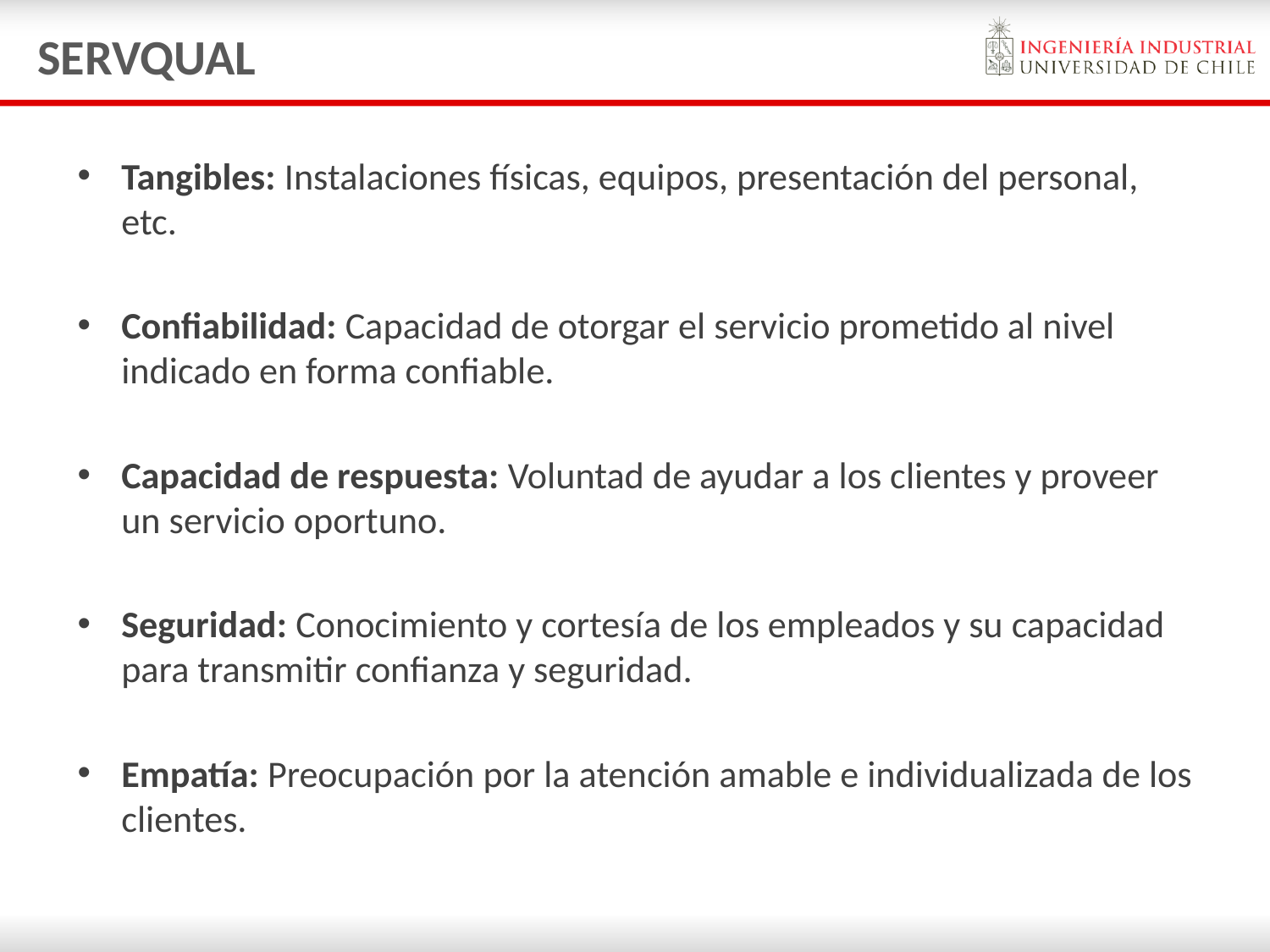

# SERVQUAL
Tangibles: Instalaciones físicas, equipos, presentación del personal, etc.

Confiabilidad: Capacidad de otorgar el servicio prometido al nivel indicado en forma confiable.

Capacidad de respuesta: Voluntad de ayudar a los clientes y proveer un servicio oportuno.

Seguridad: Conocimiento y cortesía de los empleados y su capacidad para transmitir confianza y seguridad.

Empatía: Preocupación por la atención amable e individualizada de los clientes.